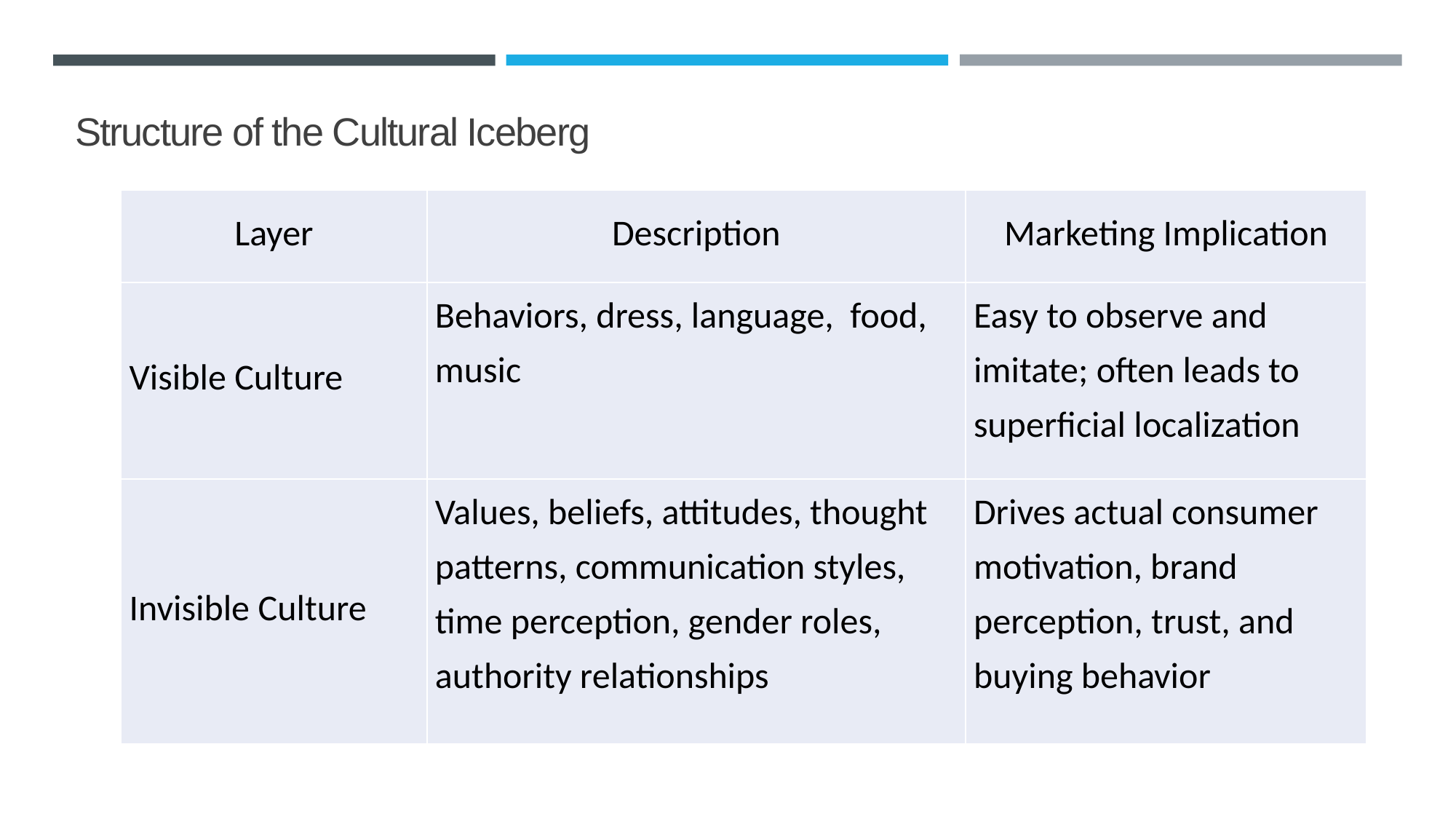

Structure of the Cultural Iceberg
| Layer | Description | Marketing Implication |
| --- | --- | --- |
| Visible Culture | Behaviors, dress, language, food, music | Easy to observe and imitate; often leads to superficial localization |
| Invisible Culture | Values, beliefs, attitudes, thought patterns, communication styles, time perception, gender roles, authority relationships | Drives actual consumer motivation, brand perception, trust, and buying behavior |